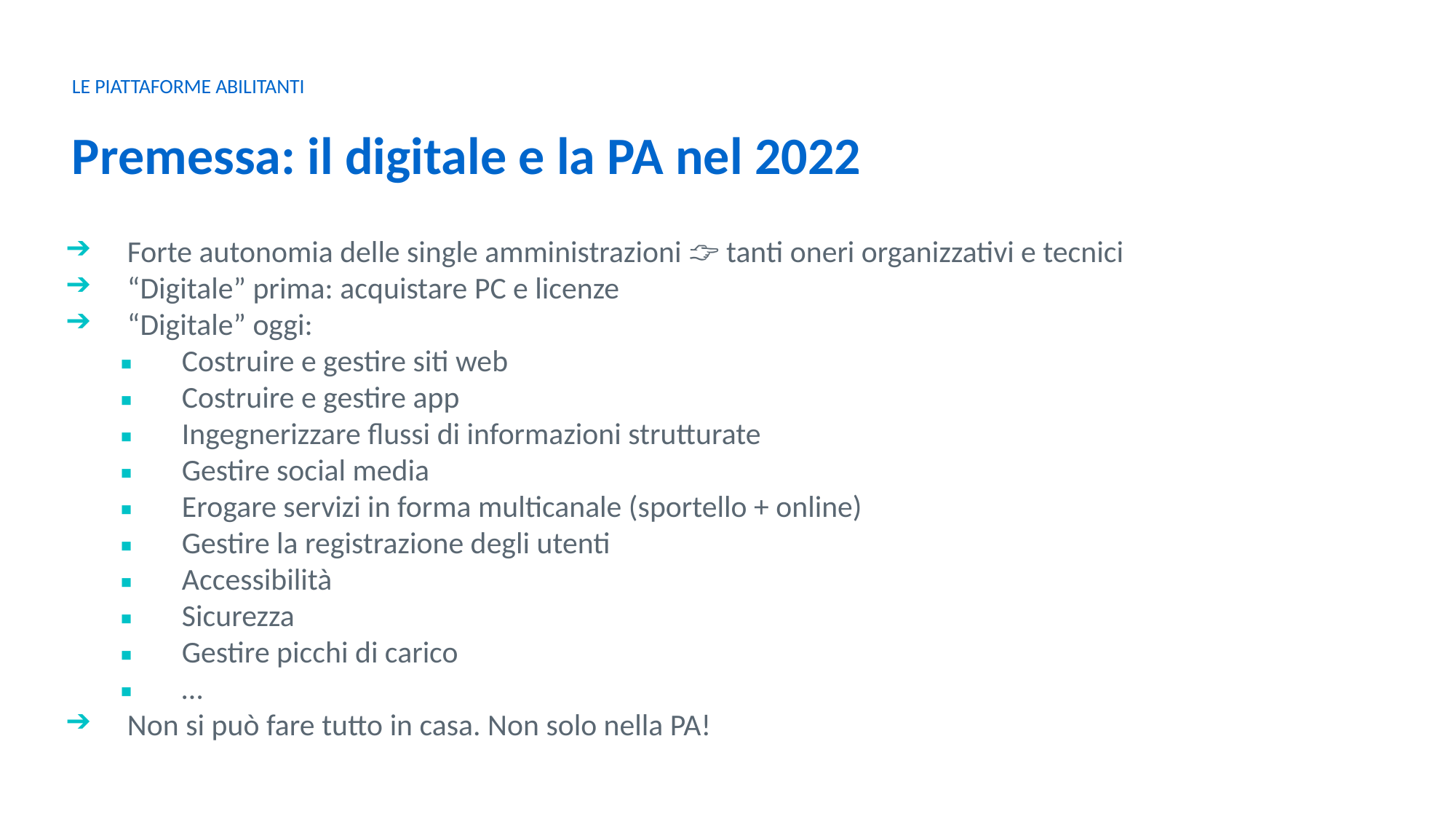

LE PIATTAFORME ABILITANTI
Premessa: il digitale e la PA nel 2022

Forte autonomia delle single amministrazioni 👉 tanti oneri organizzativi e tecnici
“Digitale” prima: acquistare PC e licenze
“Digitale” oggi:
Costruire e gestire siti web
Costruire e gestire app
Ingegnerizzare flussi di informazioni strutturate
Gestire social media
Erogare servizi in forma multicanale (sportello + online)
Gestire la registrazione degli utenti
Accessibilità
Sicurezza
Gestire picchi di carico
…
Non si può fare tutto in casa. Non solo nella PA!